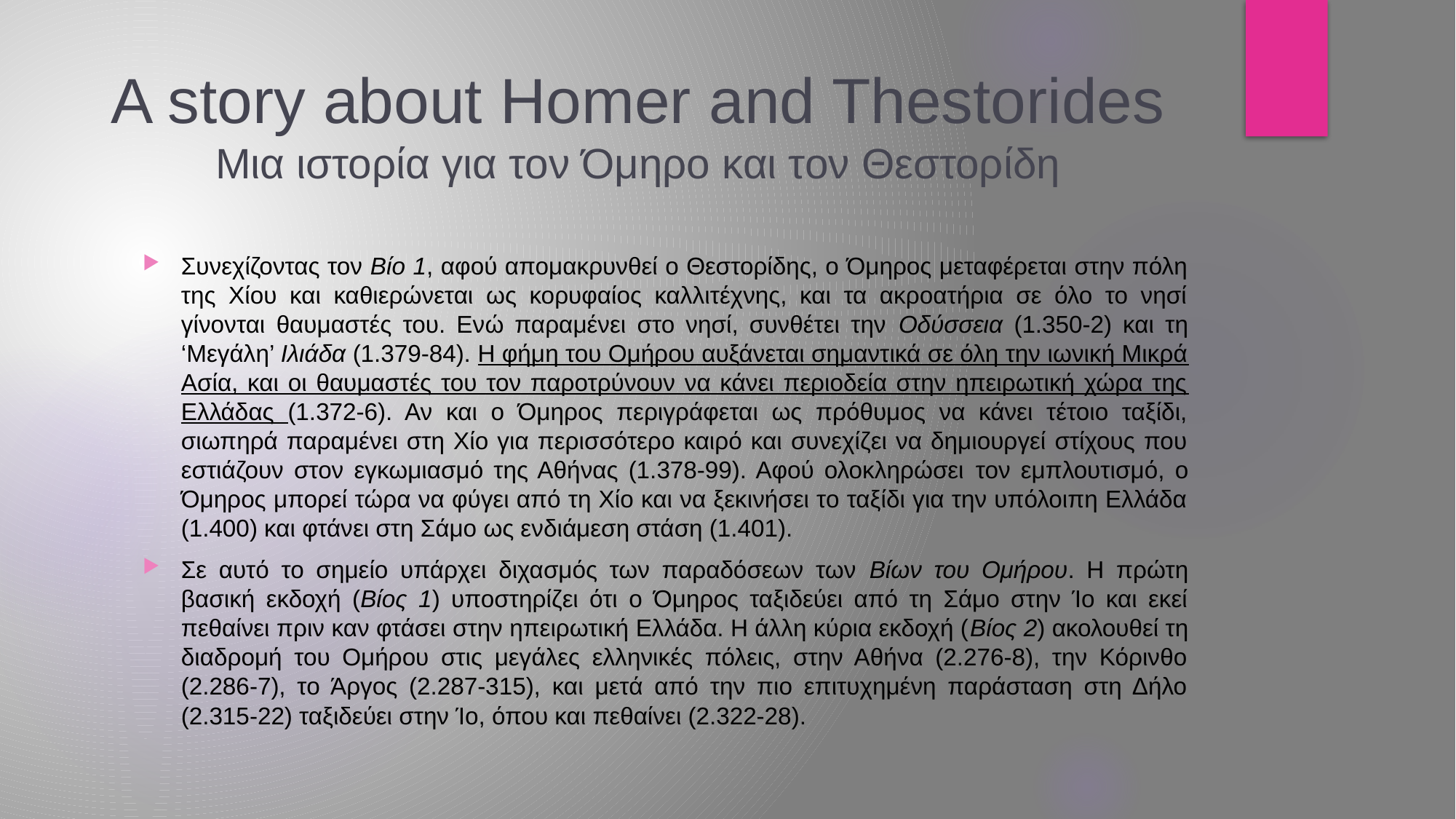

# A story about Homer and Thestorides Μια ιστορία για τον Όμηρο και τον Θεστορίδη
Συνεχίζοντας τον Βίο 1, αφού απομακρυνθεί ο Θεστορίδης, ο Όμηρος μεταφέρεται στην πόλη της Χίου και καθιερώνεται ως κορυφαίος καλλιτέχνης, και τα ακροατήρια σε όλο το νησί γίνονται θαυμαστές του. Ενώ παραμένει στο νησί, συνθέτει την Οδύσσεια (1.350-2) και τη ‘Μεγάλη’ Ιλιάδα (1.379-84). Η φήμη του Ομήρου αυξάνεται σημαντικά σε όλη την ιωνική Μικρά Ασία, και οι θαυμαστές του τον παροτρύνουν να κάνει περιοδεία στην ηπειρωτική χώρα της Ελλάδας (1.372-6). Αν και ο Όμηρος περιγράφεται ως πρόθυμος να κάνει τέτοιο ταξίδι, σιωπηρά παραμένει στη Χίο για περισσότερο καιρό και συνεχίζει να δημιουργεί στίχους που εστιάζουν στον εγκωμιασμό της Αθήνας (1.378-99). Αφού ολοκληρώσει τον εμπλουτισμό, ο Όμηρος μπορεί τώρα να φύγει από τη Χίο και να ξεκινήσει το ταξίδι για την υπόλοιπη Ελλάδα (1.400) και φτάνει στη Σάμο ως ενδιάμεση στάση (1.401).
Σε αυτό το σημείο υπάρχει διχασμός των παραδόσεων των Βίων του Ομήρου. Η πρώτη βασική εκδοχή (Βίος 1) υποστηρίζει ότι ο Όμηρος ταξιδεύει από τη Σάμο στην Ίο και εκεί πεθαίνει πριν καν φτάσει στην ηπειρωτική Ελλάδα. Η άλλη κύρια εκδοχή (Βίος 2) ακολουθεί τη διαδρομή του Ομήρου στις μεγάλες ελληνικές πόλεις, στην Αθήνα (2.276-8), την Κόρινθο (2.286-7), το Άργος (2.287-315), και μετά από την πιο επιτυχημένη παράσταση στη Δήλο (2.315-22) ταξιδεύει στην Ίο, όπου και πεθαίνει (2.322-28).